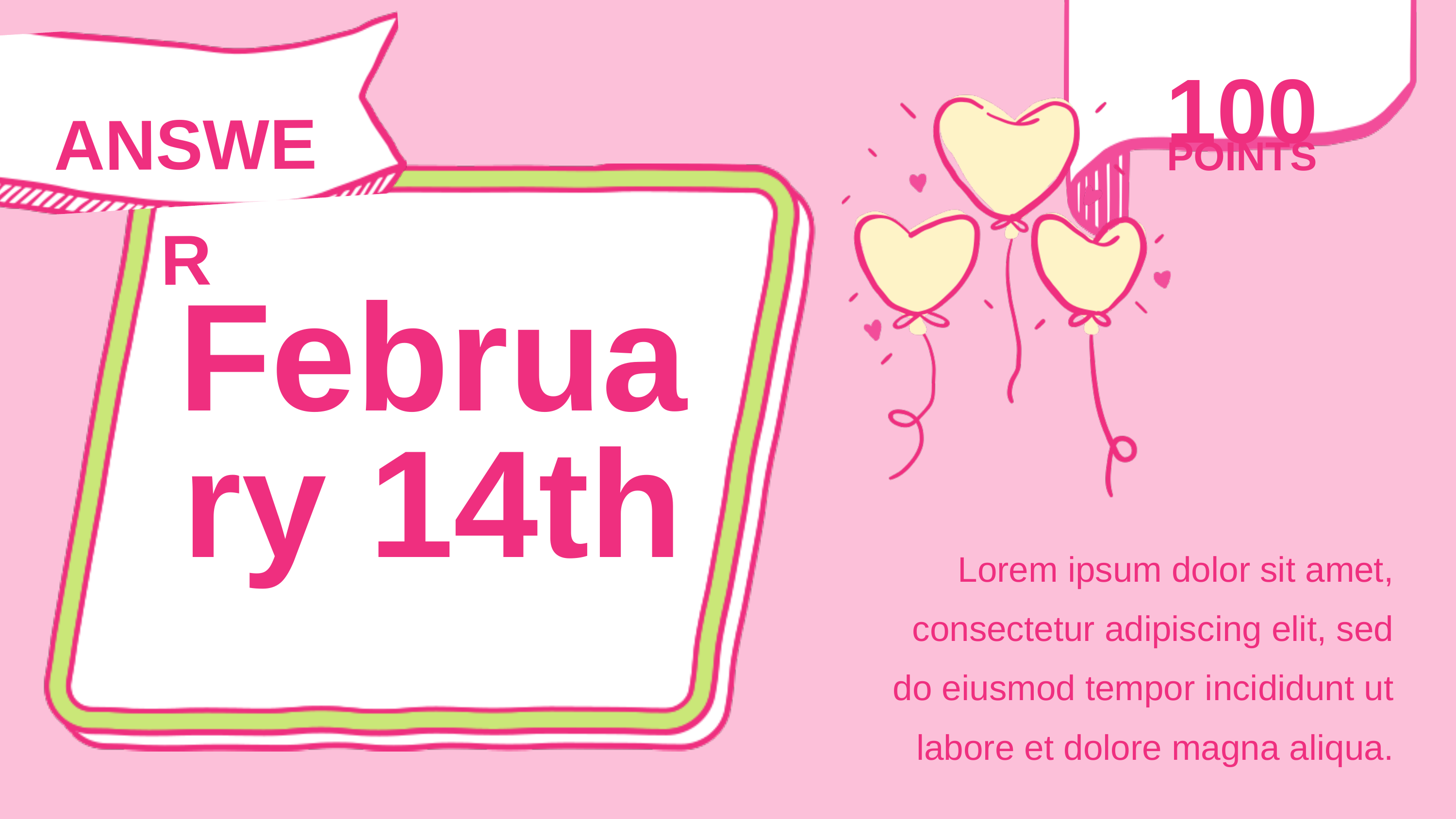

100

ANSWER

POINTS

February 14th
Lorem ipsum dolor sit amet, consectetur adipiscing elit, sed do eiusmod tempor incididunt ut labore et dolore magna aliqua.